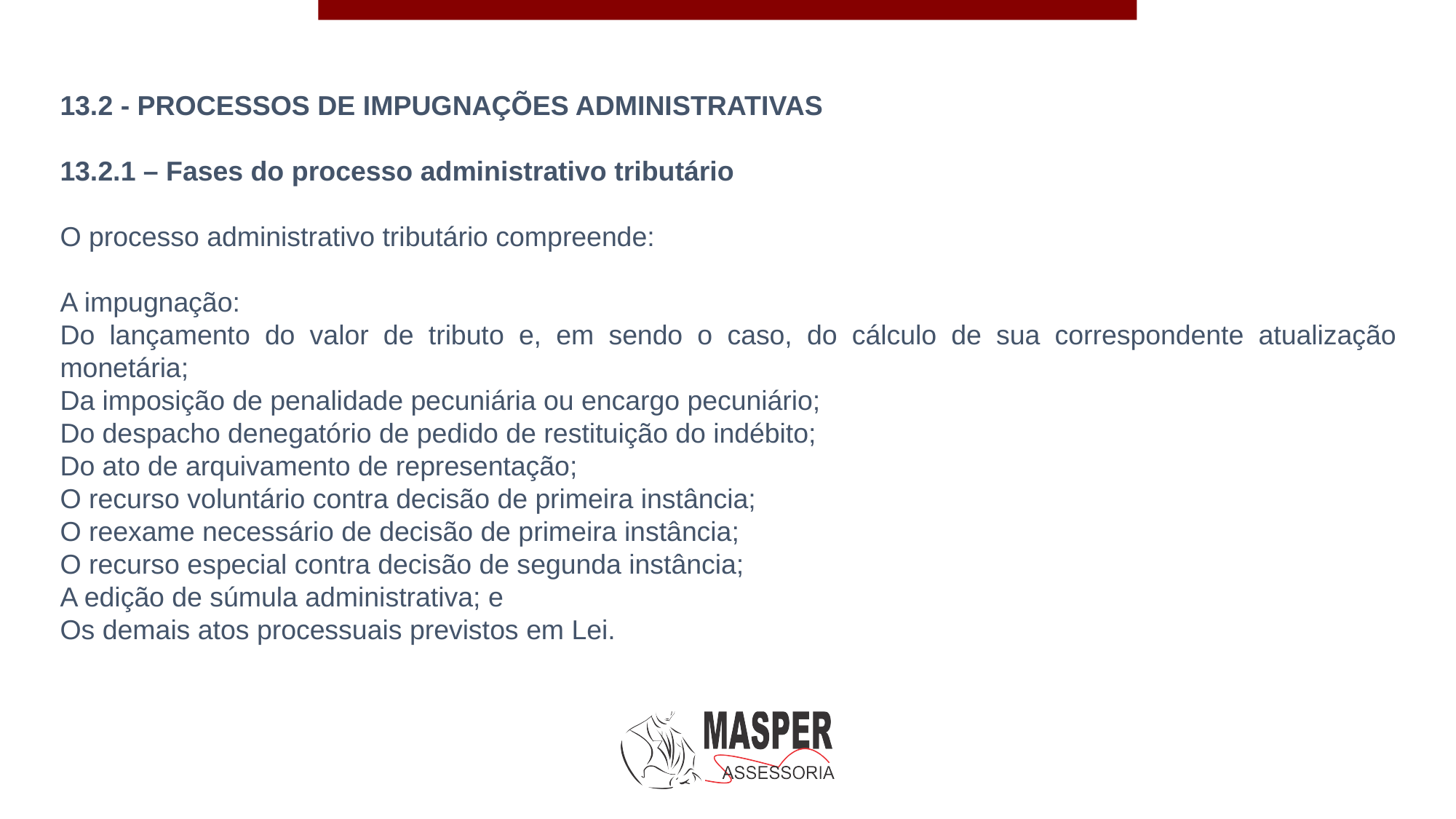

13.2 - PROCESSOS DE IMPUGNAÇÕES ADMINISTRATIVAS

13.2.1 – Fases do processo administrativo tributário

O processo administrativo tributário compreende:

A impugnação:
Do lançamento do valor de tributo e, em sendo o caso, do cálculo de sua correspondente atualização monetária;
Da imposição de penalidade pecuniária ou encargo pecuniário;
Do despacho denegatório de pedido de restituição do indébito;
Do ato de arquivamento de representação;
O recurso voluntário contra decisão de primeira instância;
O reexame necessário de decisão de primeira instância;
O recurso especial contra decisão de segunda instância;
A edição de súmula administrativa; e
Os demais atos processuais previstos em Lei.